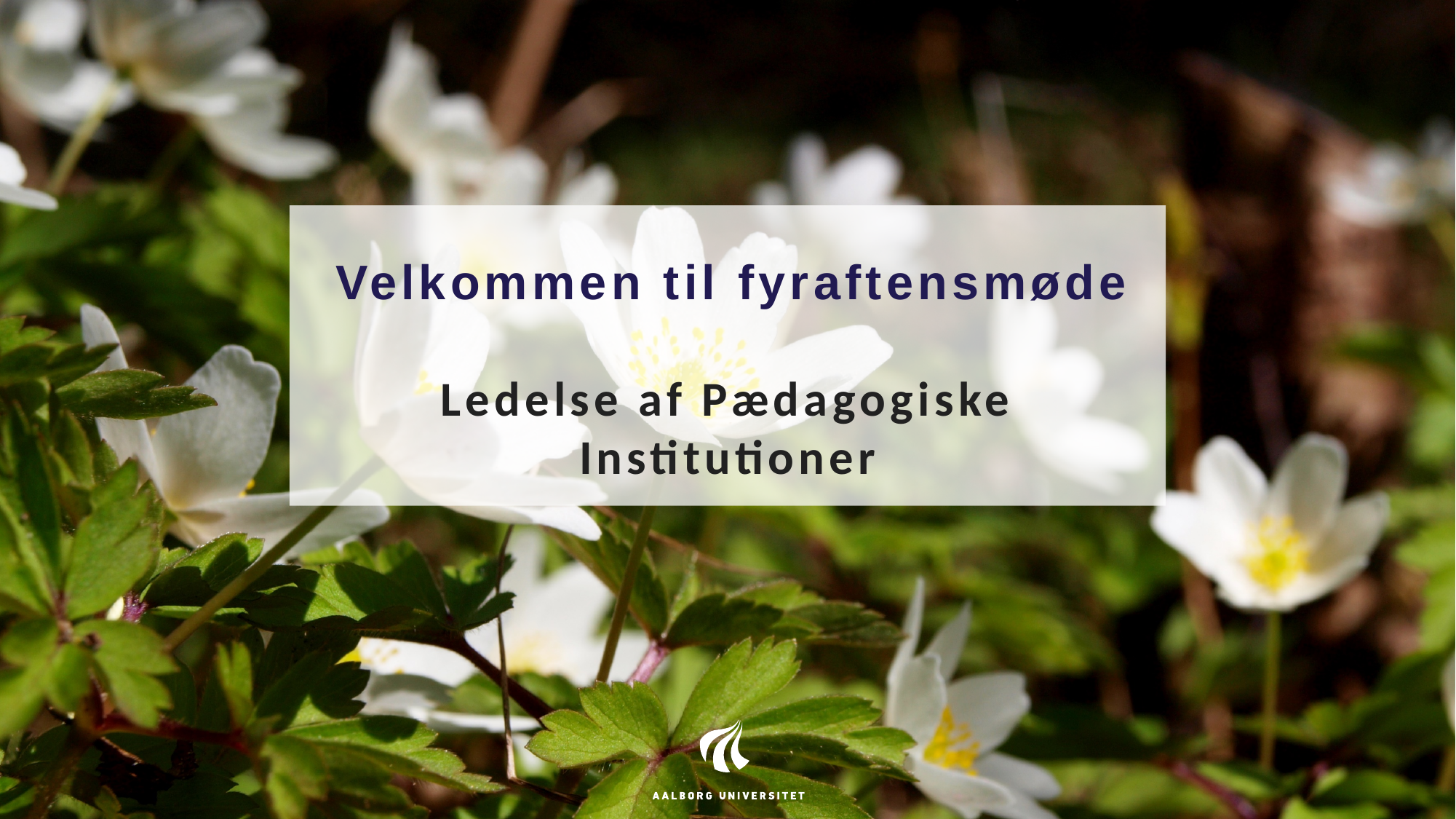

# Velkommen til fyraftensmøde Ledelse af Pædagogiske Institutioner